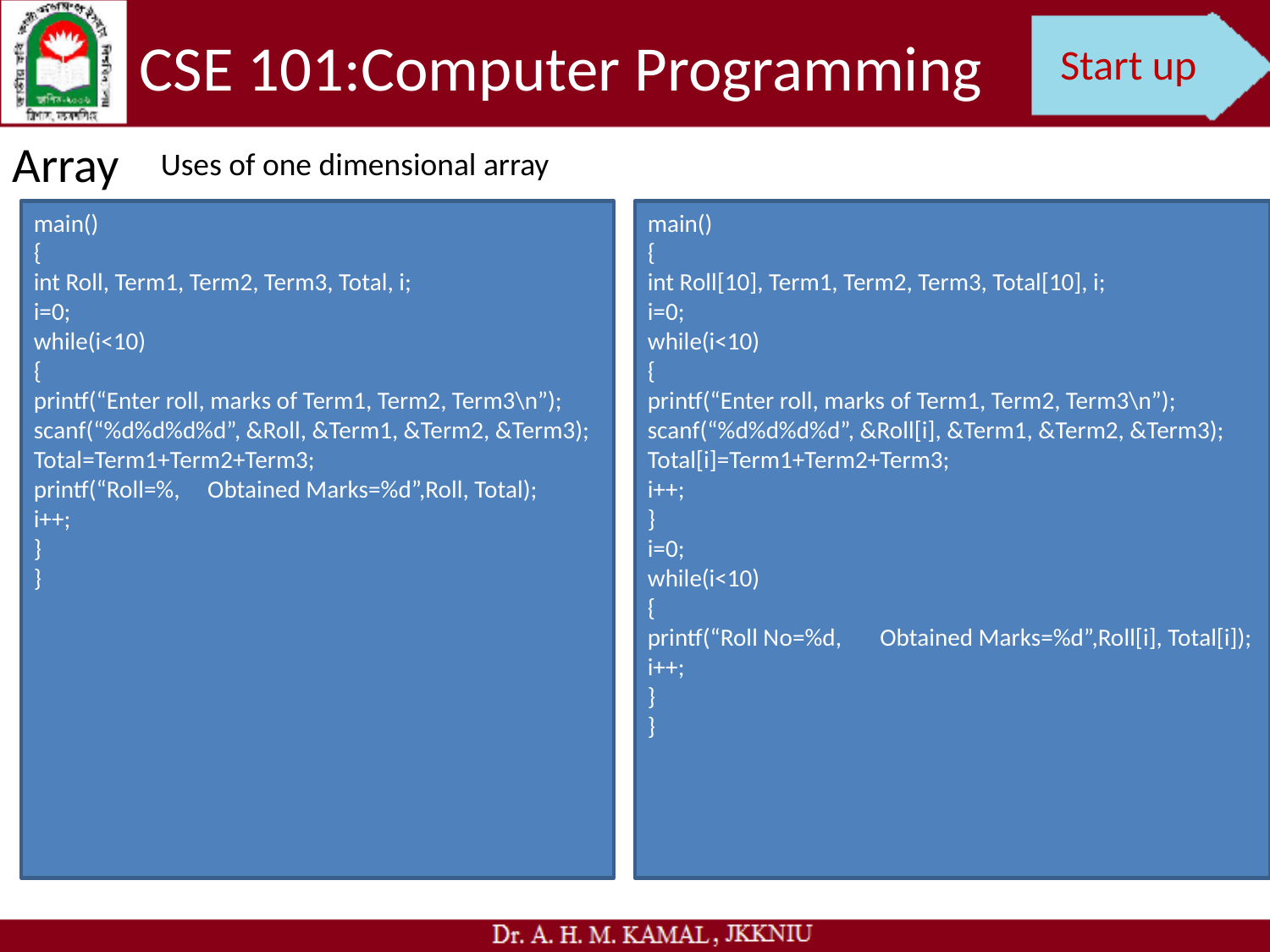

CSE 101:Computer Programming
Start up
Array
Uses of one dimensional array
main()
{
int Roll, Term1, Term2, Term3, Total, i;
i=0;
while(i<10)
{
printf(“Enter roll, marks of Term1, Term2, Term3\n”);
scanf(“%d%d%d%d”, &Roll, &Term1, &Term2, &Term3);
Total=Term1+Term2+Term3;
printf(“Roll=%,     Obtained Marks=%d”,Roll, Total);
i++;
}
}
main()
{
int Roll[10], Term1, Term2, Term3, Total[10], i;
i=0;
while(i<10)
{
printf(“Enter roll, marks of Term1, Term2, Term3\n”);
scanf(“%d%d%d%d”, &Roll[i], &Term1, &Term2, &Term3);
Total[i]=Term1+Term2+Term3;
i++;
}
i=0;
while(i<10)
{
printf(“Roll No=%d,       Obtained Marks=%d”,Roll[i], Total[i]);
i++;
}
}